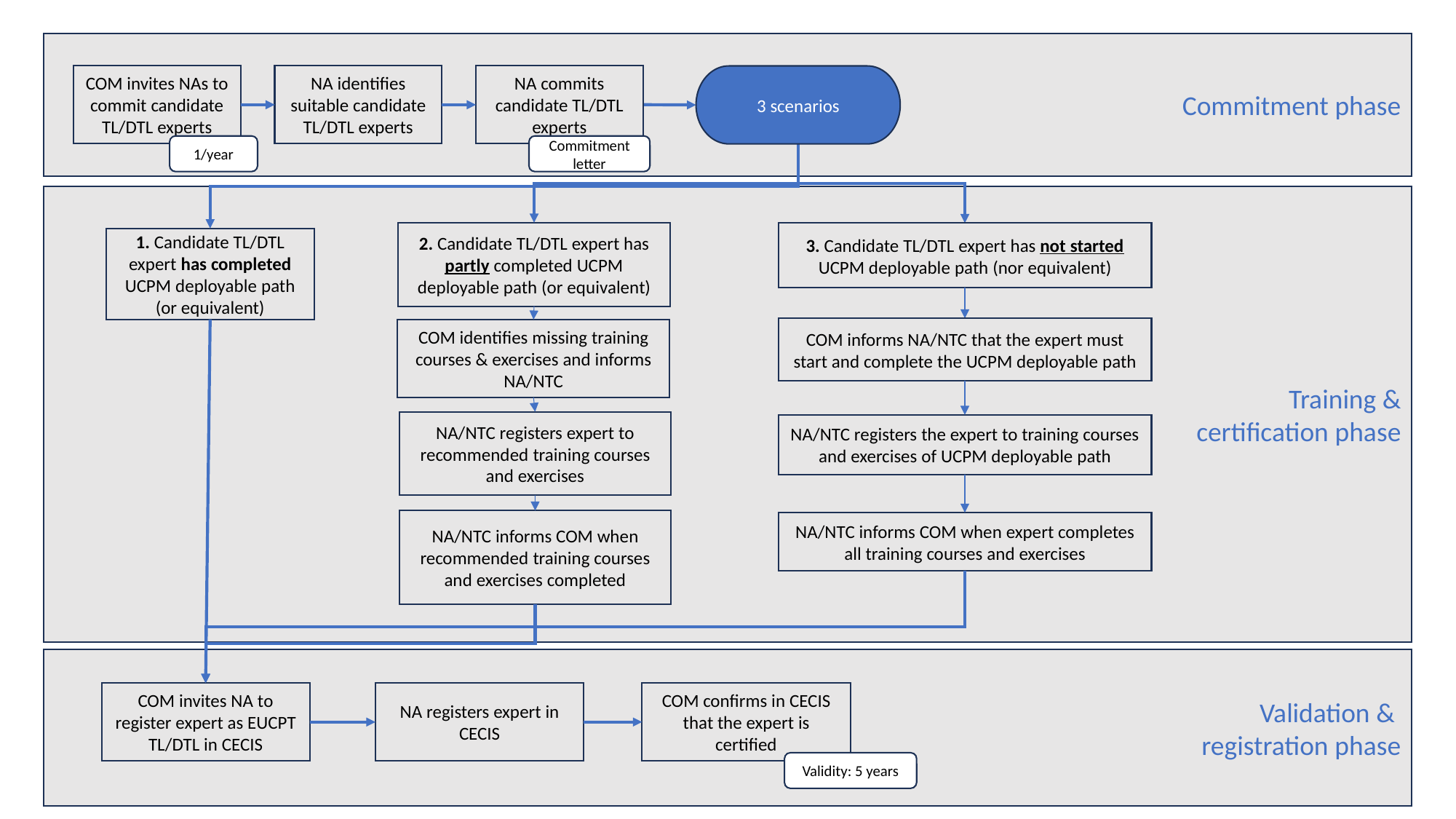

Commitment phase
NA identifies suitable candidate TL/DTL experts
NA commits candidate TL/DTL experts
COM invites NAs to commit candidate TL/DTL experts
1/year
Commitment letter
3 scenarios
Training &
certification phase
2. Candidate TL/DTL expert has partly completed UCPM deployable path (or equivalent)
COM identifies missing training courses & exercises and informs NA/NTC
NA/NTC registers expert to recommended training courses and exercises
NA/NTC informs COM when recommended training courses and exercises completed
3. Candidate TL/DTL expert has not started UCPM deployable path (nor equivalent)
COM informs NA/NTC that the expert must start and complete the UCPM deployable path
NA/NTC registers the expert to training courses and exercises of UCPM deployable path
NA/NTC informs COM when expert completes all training courses and exercises
1. Candidate TL/DTL expert has completed UCPM deployable path (or equivalent)
Validation &
registration phase
NA registers expert in CECIS
COM confirms in CECIS that the expert is certified
COM invites NA to register expert as EUCPT TL/DTL in CECIS
Validity: 5 years